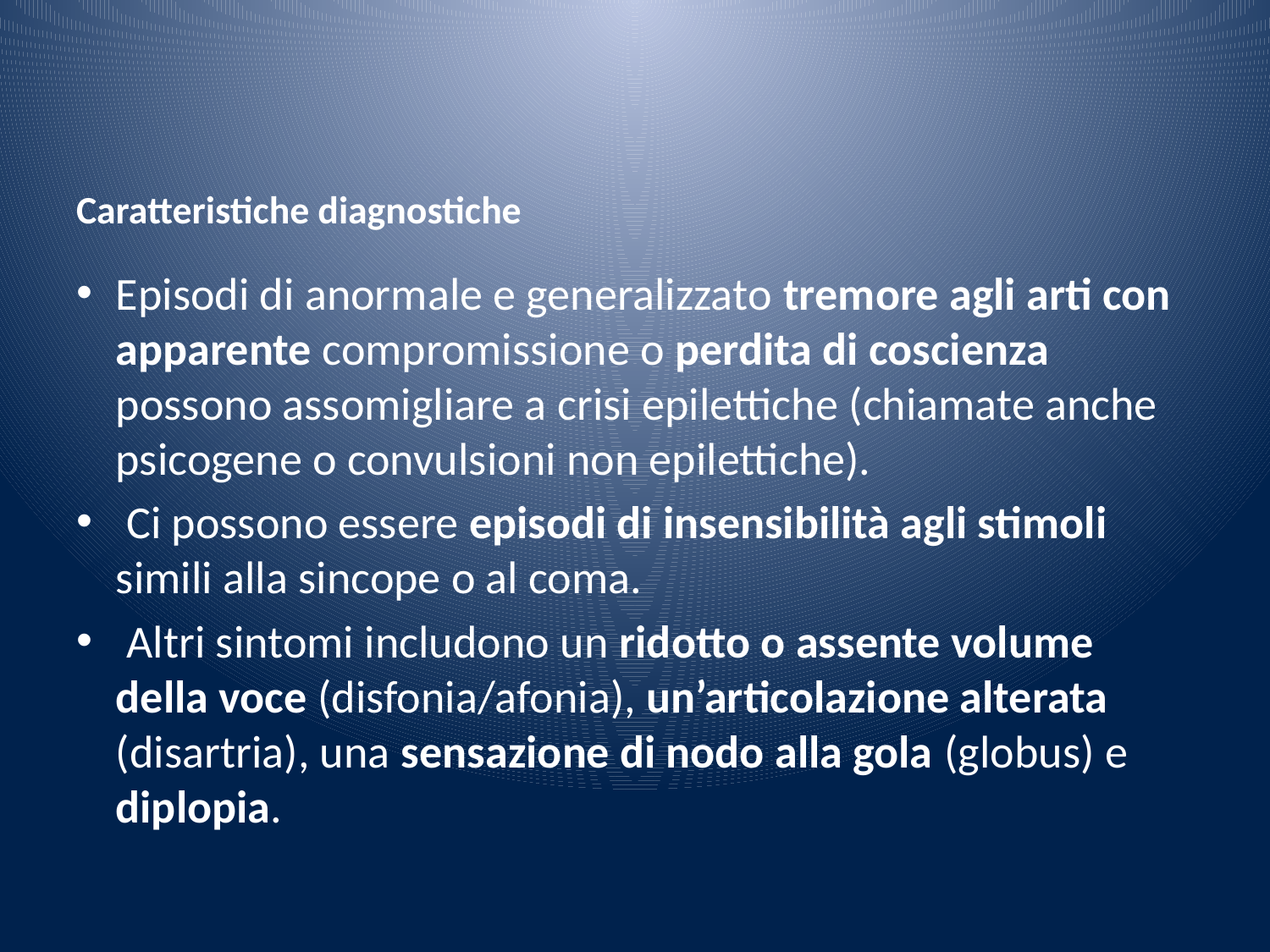

# Caratteristiche diagnostiche
Episodi di anormale e generalizzato tremore agli arti con apparente compromissione o perdita di coscienza possono assomigliare a crisi epilettiche (chiamate anche psicogene o convulsioni non epilettiche).
 Ci possono essere episodi di insensibilità agli stimoli simili alla sincope o al coma.
 Altri sintomi includono un ridotto o assente volume della voce (disfonia/afonia), un’articolazione alterata (disartria), una sensazione di nodo alla gola (globus) e diplopia.